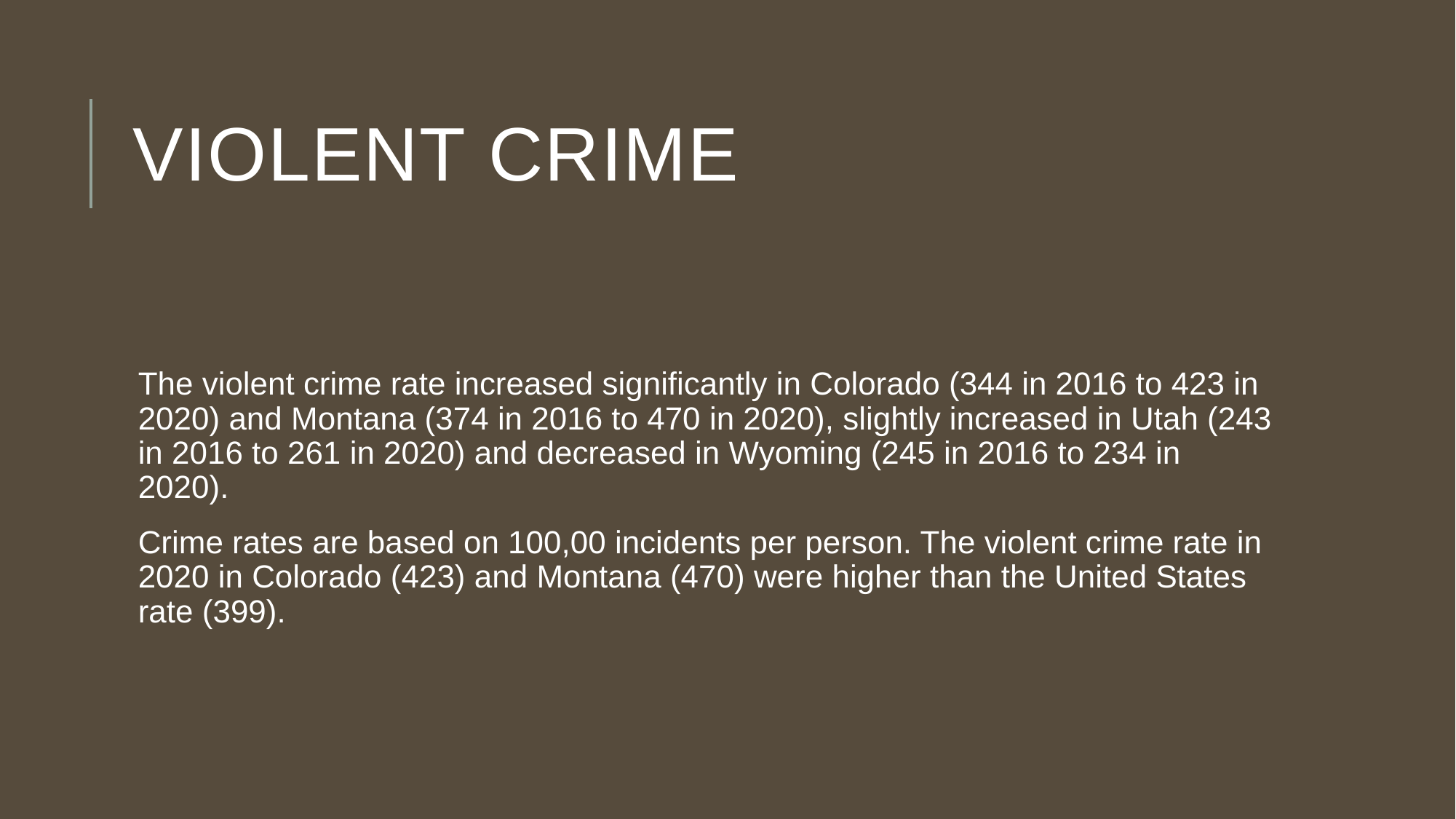

# Violent Crime

The violent crime rate increased significantly in Colorado (344 in 2016 to 423 in 2020) and Montana (374 in 2016 to 470 in 2020), slightly increased in Utah (243 in 2016 to 261 in 2020) and decreased in Wyoming (245 in 2016 to 234 in 2020).
Crime rates are based on 100,00 incidents per person. The violent crime rate in 2020 in Colorado (423) and Montana (470) were higher than the United States rate (399).